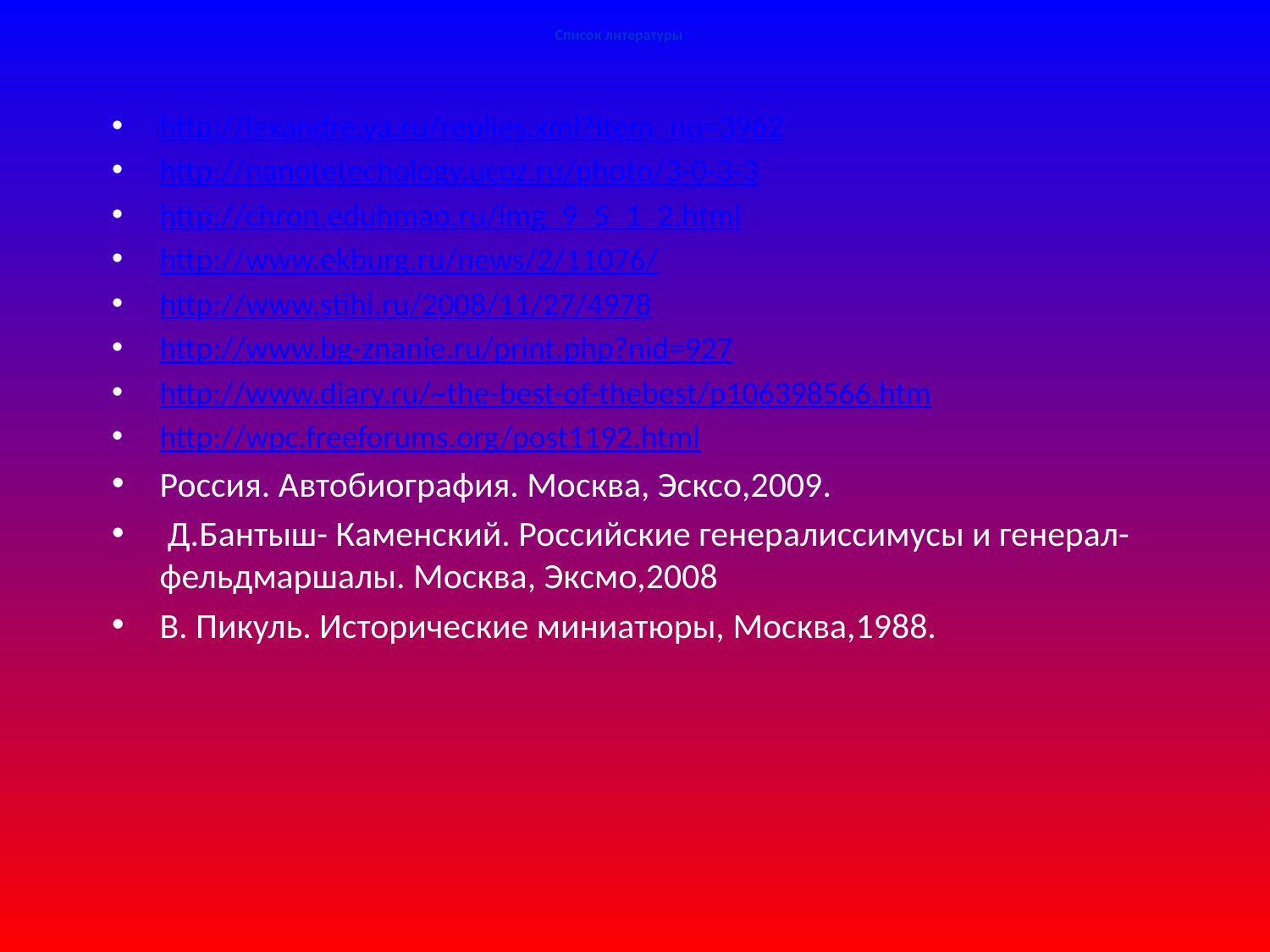

# Список литературы
http://lexandre.ya.ru/replies.xml?item_no=3962
http://nanotetechology.ucoz.ru/photo/3-0-3-3
http://chron.eduhmao.ru/img_9_5_1_2.html
http://www.ekburg.ru/news/2/11076/
http://www.stihi.ru/2008/11/27/4978
http://www.bg-znanie.ru/print.php?nid=927
http://www.diary.ru/~the-best-of-thebest/p106398566.htm
http://wpc.freeforums.org/post1192.html
Россия. Автобиография. Москва, Эсксо,2009.
 Д.Бантыш- Каменский. Российские генералиссимусы и генерал- фельдмаршалы. Москва, Эксмо,2008
В. Пикуль. Исторические миниатюры, Москва,1988.